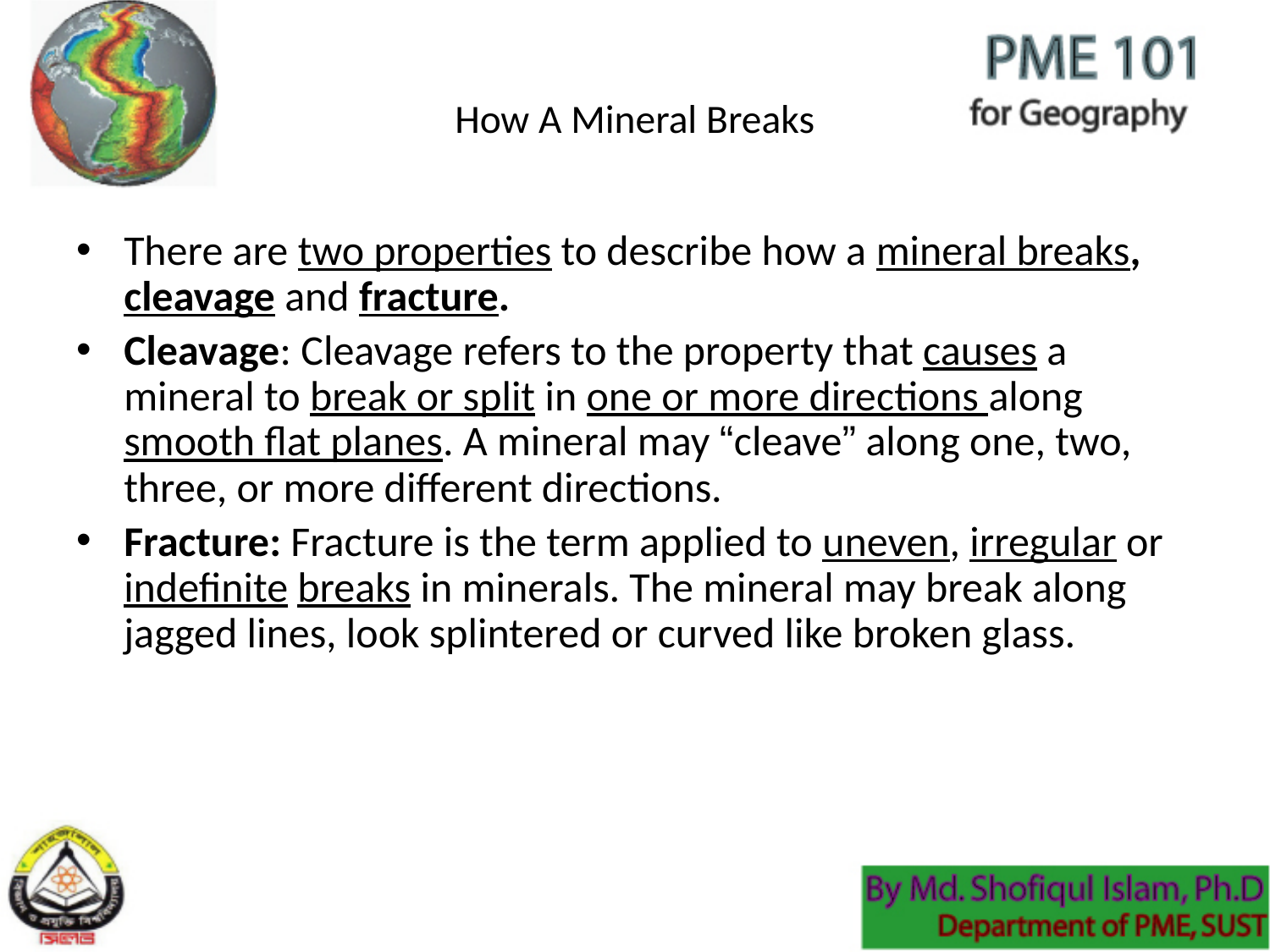

# How A Mineral Breaks
There are two properties to describe how a mineral breaks, cleavage and fracture.
Cleavage: Cleavage refers to the property that causes a mineral to break or split in one or more directions along smooth flat planes. A mineral may “cleave” along one, two, three, or more different directions.
Fracture: Fracture is the term applied to uneven, irregular or indefinite breaks in minerals. The mineral may break along jagged lines, look splintered or curved like broken glass.